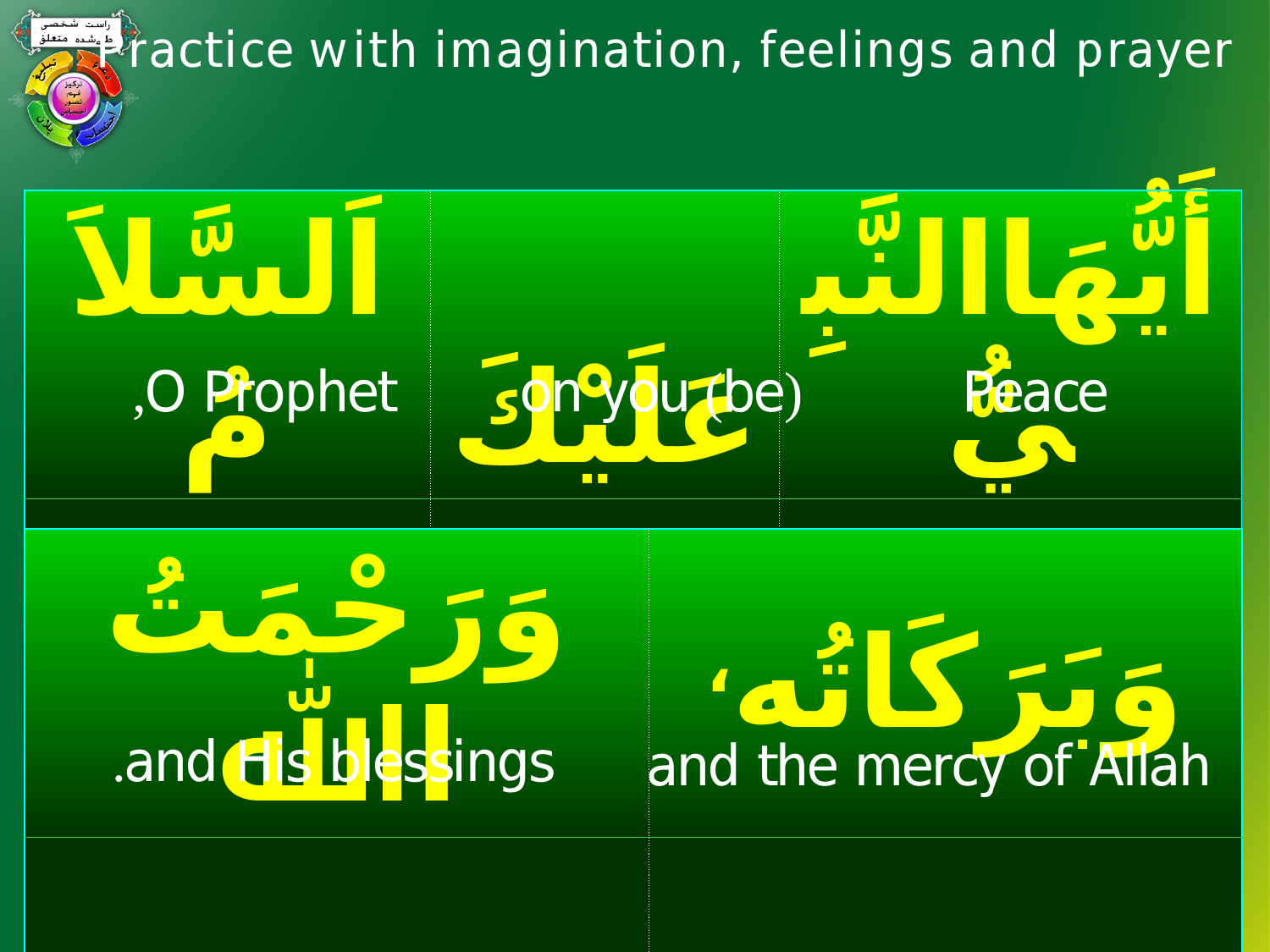

Practice with imagination, feelings and prayer
#
| اَلسَّلاَمُ | عَلَيْكَ | أَيُّهَاالنَّبِيُّ |
| --- | --- | --- |
|  |  |  |
O Prophet,
(be) on you
Peace
| وَرَحْمَتُ اﷲ | وَبَرَكَاتُه، |
| --- | --- |
|  |  |
and His blessings.
and the mercy of Allah